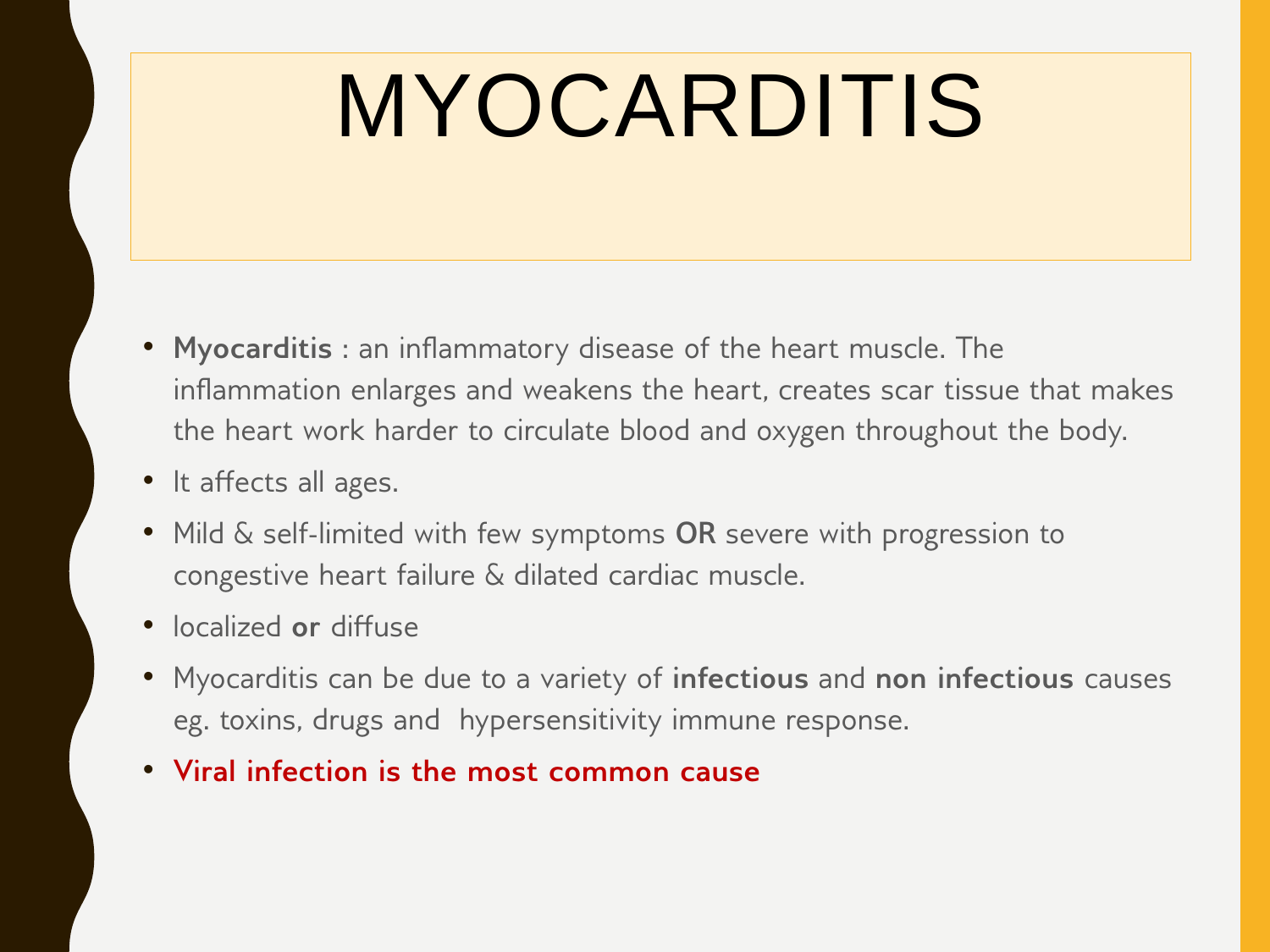

# Myocarditis
Myocarditis : an inflammatory disease of the heart muscle. The inflammation enlarges and weakens the heart, creates scar tissue that makes the heart work harder to circulate blood and oxygen throughout the body.
It affects all ages.
Mild & self-limited with few symptoms OR severe with progression to congestive heart failure & dilated cardiac muscle.
localized or diffuse
Myocarditis can be due to a variety of infectious and non infectious causes eg. toxins, drugs and  hypersensitivity immune response.
Viral infection is the most common cause